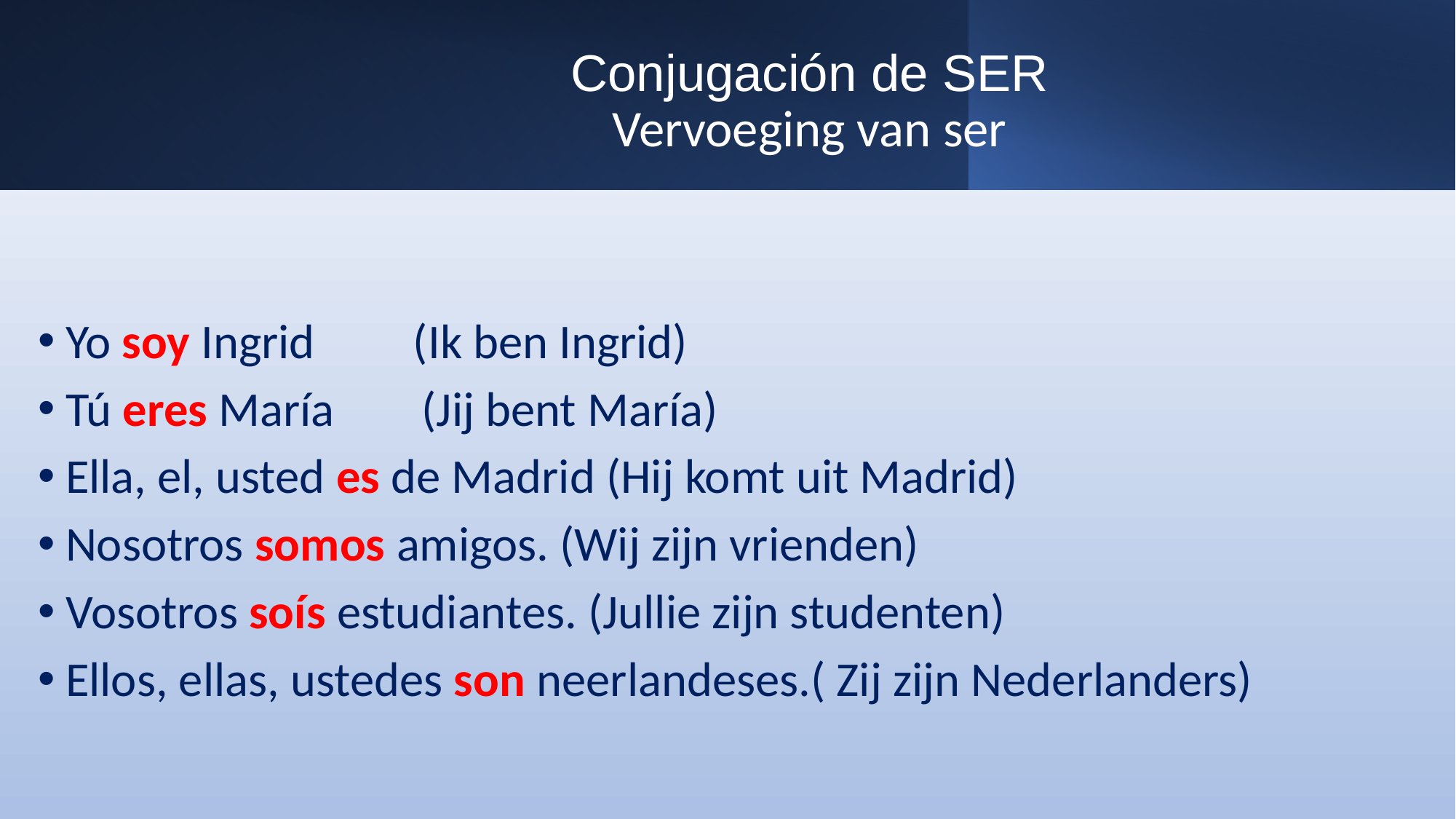

# Conjugación de SER Vervoeging van ser
Yo soy Ingrid         (Ik ben Ingrid)
Tú eres María        (Jij bent María)
Ella, el, usted es de Madrid (Hij komt uit Madrid)
Nosotros somos amigos. (Wij zijn vrienden)
Vosotros soís estudiantes. (Jullie zijn studenten)
Ellos, ellas, ustedes son neerlandeses.( Zij zijn Nederlanders)